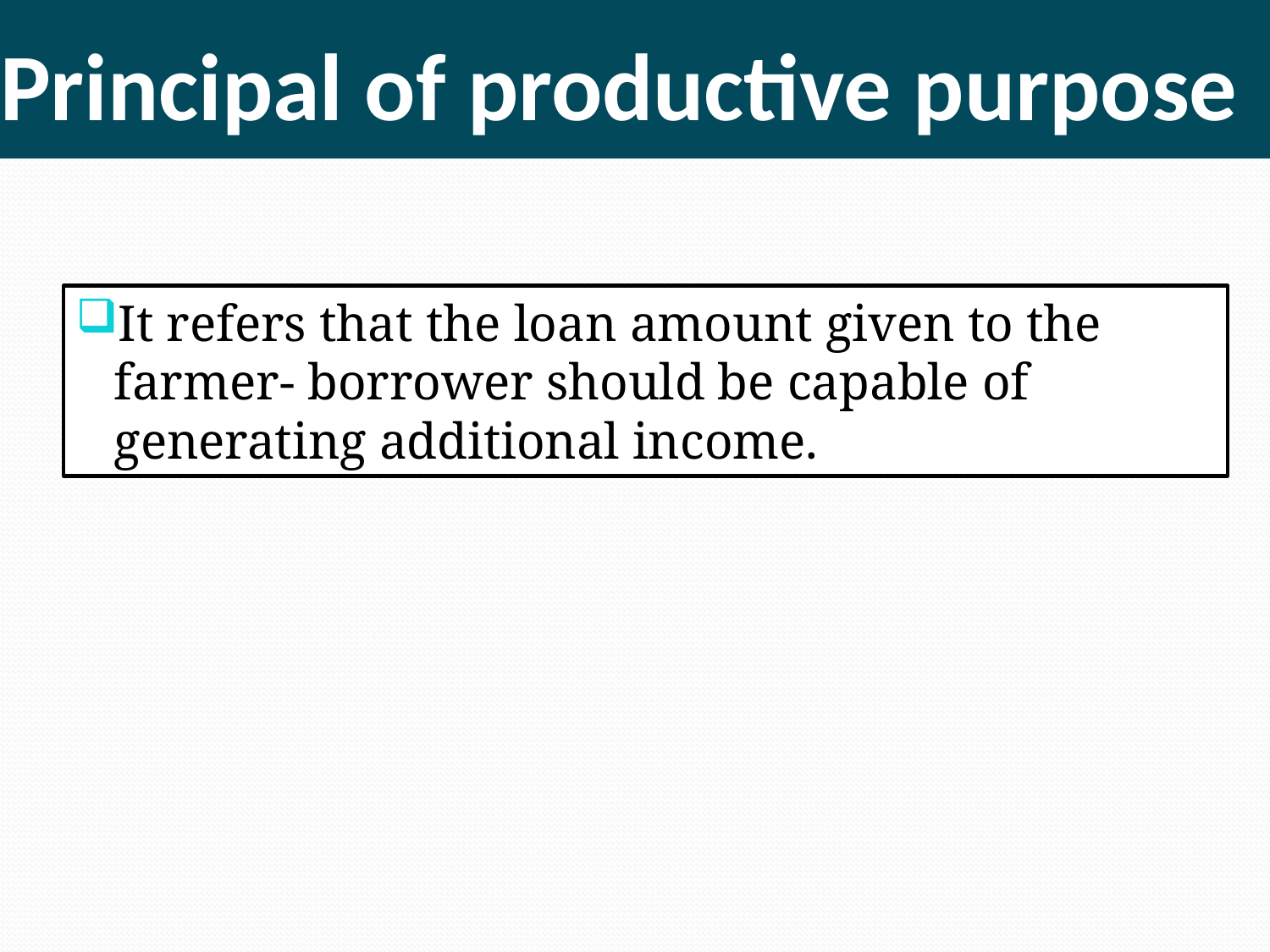

# Principal of productive purpose
It refers that the loan amount given to the farmer- borrower should be capable of generating additional income.